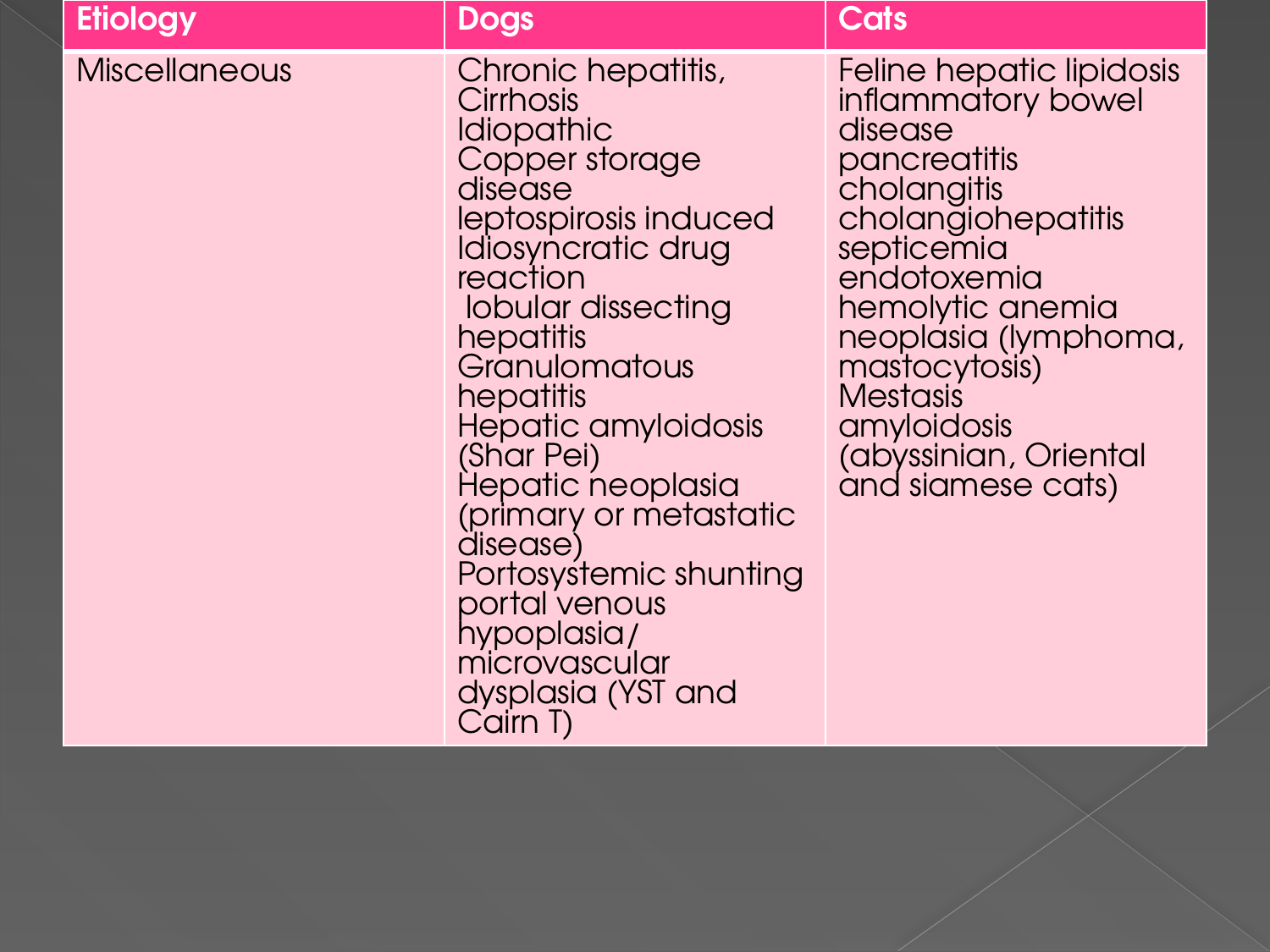

| Etiology | Dogs | Cats |
| --- | --- | --- |
| Miscellaneous | Chronic hepatitis, Cirrhosis Idiopathic Copper storage disease leptospirosis induced Idiosyncratic drug reaction lobular dissecting hepatitis Granulomatous hepatitis Hepatic amyloidosis (Shar Pei) Hepatic neoplasia (primary or metastatic disease) Portosystemic shunting portal venous hypoplasia/ microvascular dysplasia (YST and Cairn T) | Feline hepatic lipidosis inflammatory bowel disease pancreatitis cholangitis cholangiohepatitis septicemia endotoxemia hemolytic anemia neoplasia (lymphoma, mastocytosis) Mestasis amyloidosis (abyssinian, Oriental and siamese cats) |
#